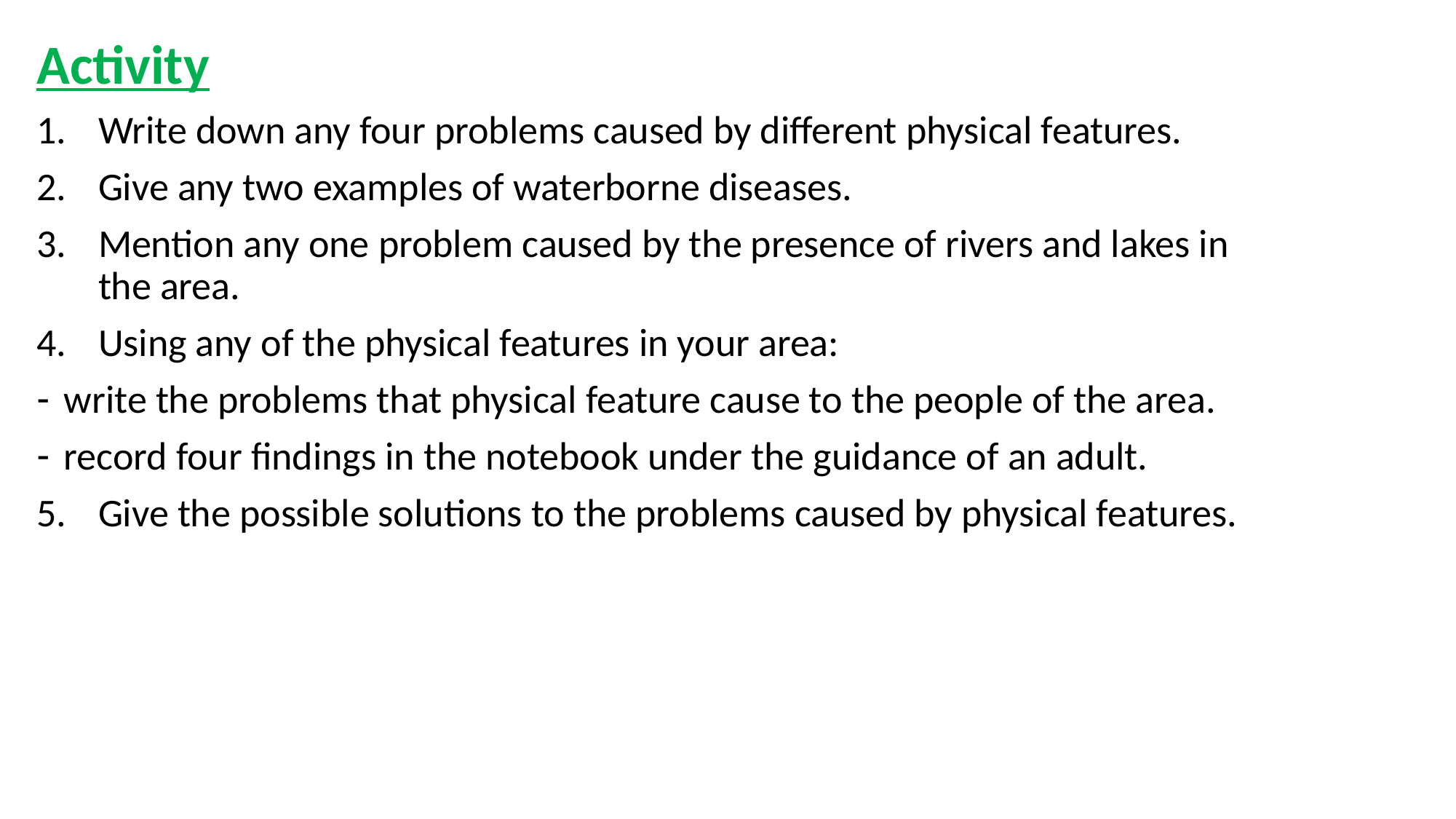

Activity
Write down any four problems caused by different physical features.
Give any two examples of waterborne diseases.
Mention any one problem caused by the presence of rivers and lakes in the area.
Using any of the physical features in your area:
write the problems that physical feature cause to the people of the area.
record four findings in the notebook under the guidance of an adult.
Give the possible solutions to the problems caused by physical features.